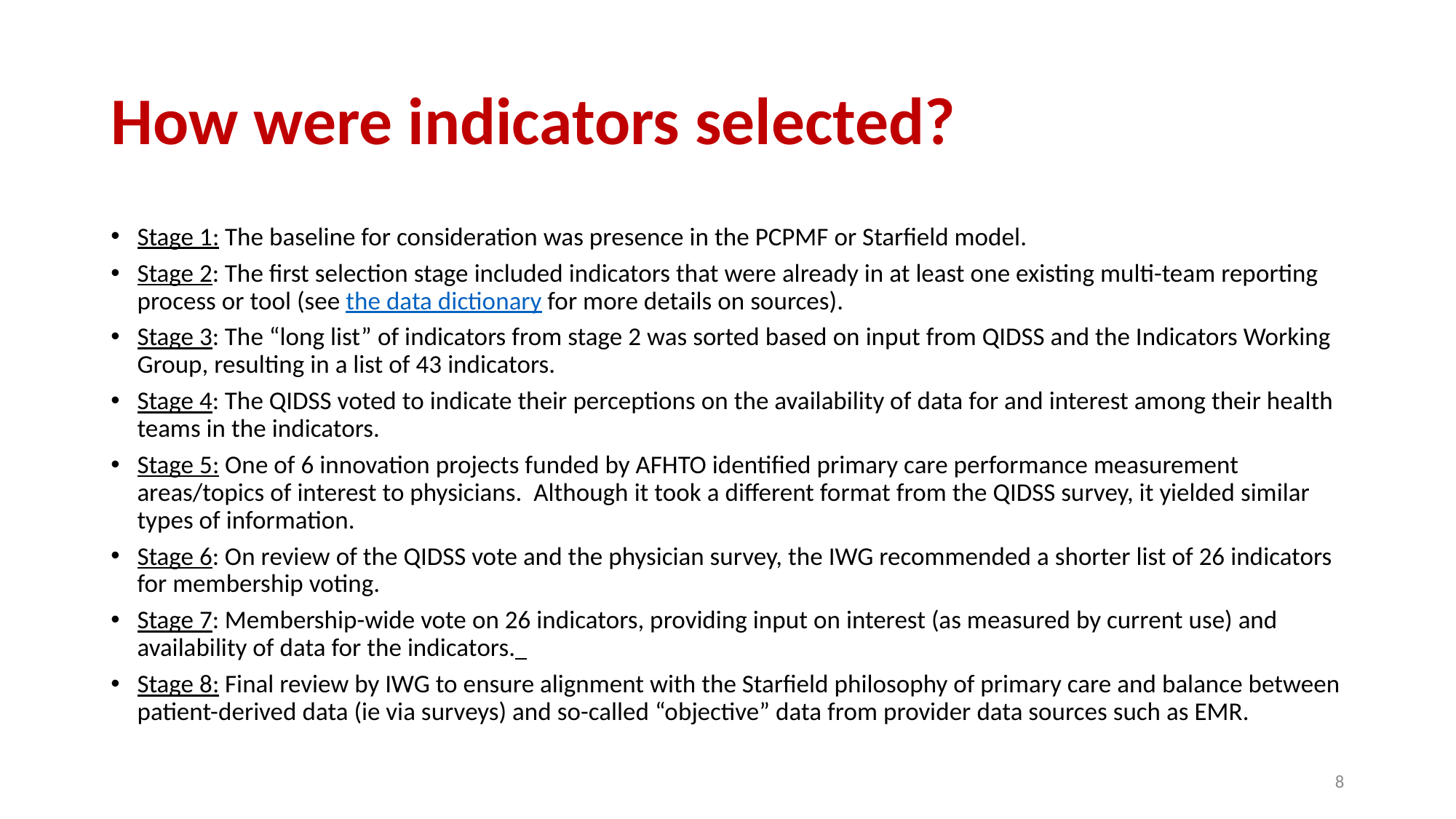

# How were indicators selected?
Stage 1: The baseline for consideration was presence in the PCPMF or Starfield model.
Stage 2: The first selection stage included indicators that were already in at least one existing multi-team reporting process or tool (see the data dictionary for more details on sources).
Stage 3: The “long list” of indicators from stage 2 was sorted based on input from QIDSS and the Indicators Working Group, resulting in a list of 43 indicators.
Stage 4: The QIDSS voted to indicate their perceptions on the availability of data for and interest among their health teams in the indicators.
Stage 5: One of 6 innovation projects funded by AFHTO identified primary care performance measurement areas/topics of interest to physicians.  Although it took a different format from the QIDSS survey, it yielded similar types of information.
Stage 6: On review of the QIDSS vote and the physician survey, the IWG recommended a shorter list of 26 indicators for membership voting.
Stage 7: Membership-wide vote on 26 indicators, providing input on interest (as measured by current use) and availability of data for the indicators.
Stage 8: Final review by IWG to ensure alignment with the Starfield philosophy of primary care and balance between patient-derived data (ie via surveys) and so-called “objective” data from provider data sources such as EMR.

8